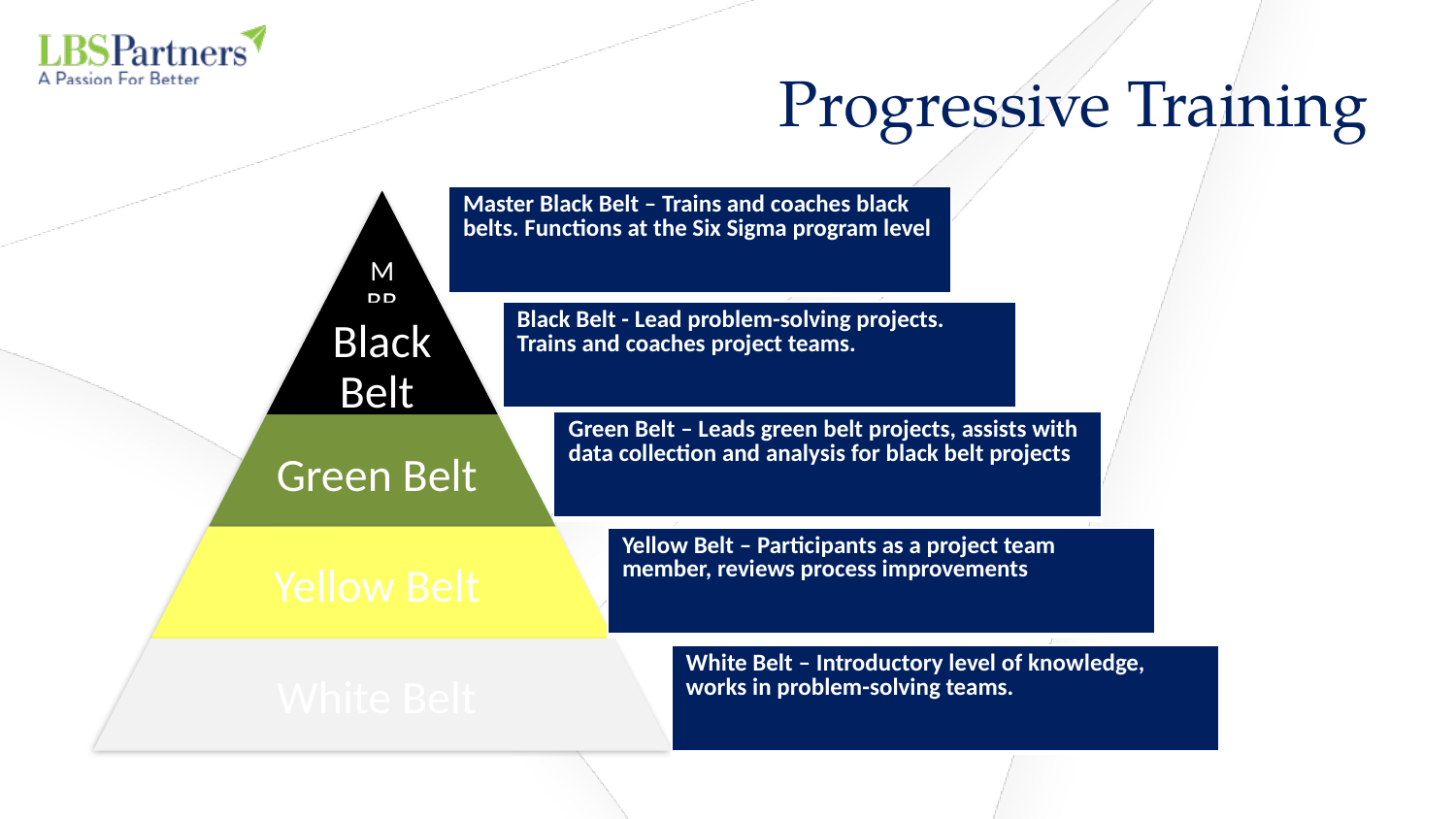

# Progressive Training
| Master Black Belt – Trains and coaches black belts. Functions at the Six Sigma program level |
| --- |

MBB
Black Belt
Green Belt
Yellow Belt
White Belt
| Black Belt - Lead problem-solving projects. Trains and coaches project teams. |
| --- |
| Green Belt – Leads green belt projects, assists with data collection and analysis for black belt projects |
| --- |
| Yellow Belt – Participants as a project team member, reviews process improvements |
| --- |
| White Belt – Introductory level of knowledge, works in problem-solving teams. |
| --- |